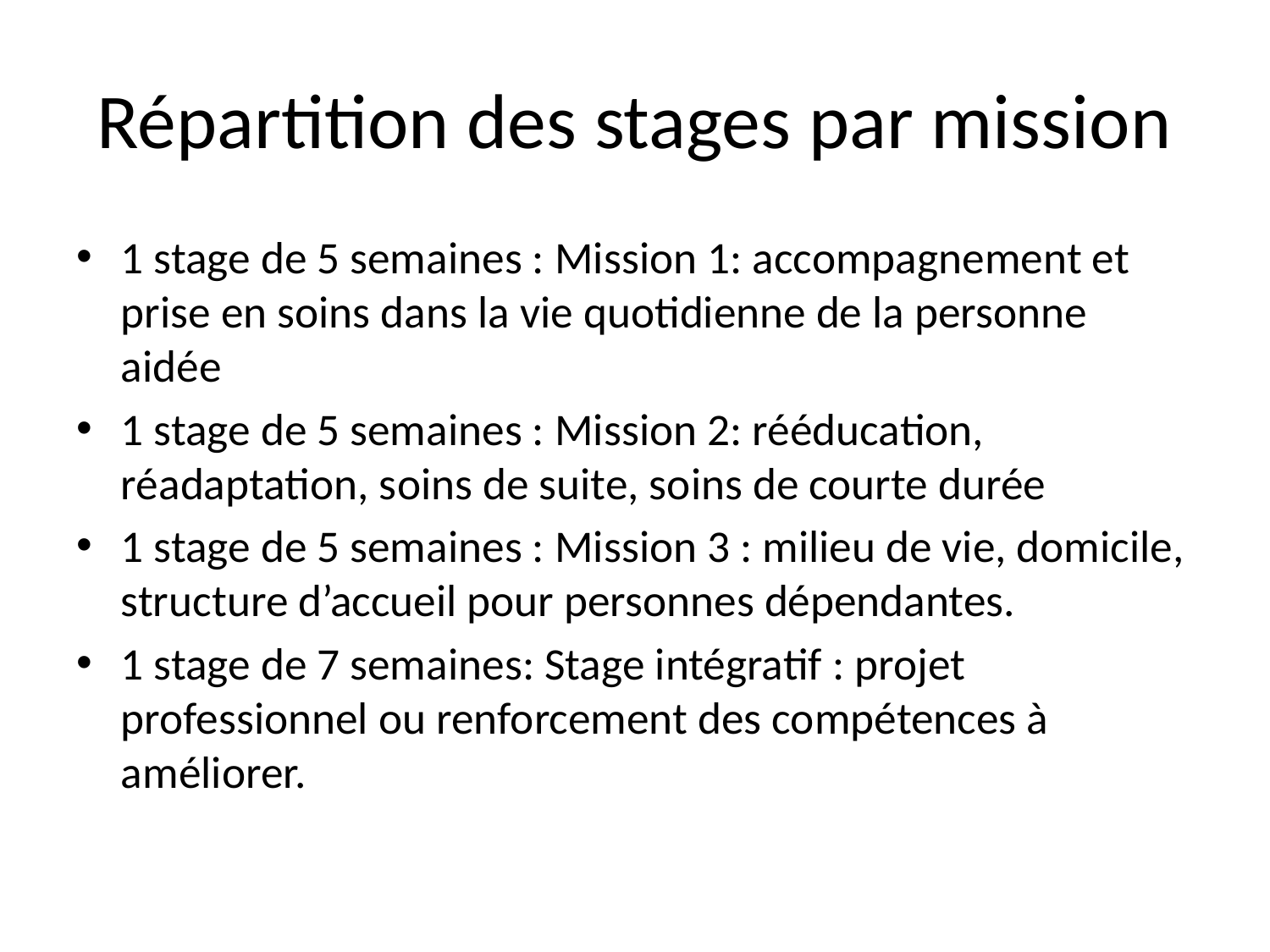

# Répartition des stages par mission
1 stage de 5 semaines : Mission 1: accompagnement et prise en soins dans la vie quotidienne de la personne aidée
1 stage de 5 semaines : Mission 2: rééducation, réadaptation, soins de suite, soins de courte durée
1 stage de 5 semaines : Mission 3 : milieu de vie, domicile, structure d’accueil pour personnes dépendantes.
1 stage de 7 semaines: Stage intégratif : projet professionnel ou renforcement des compétences à améliorer.